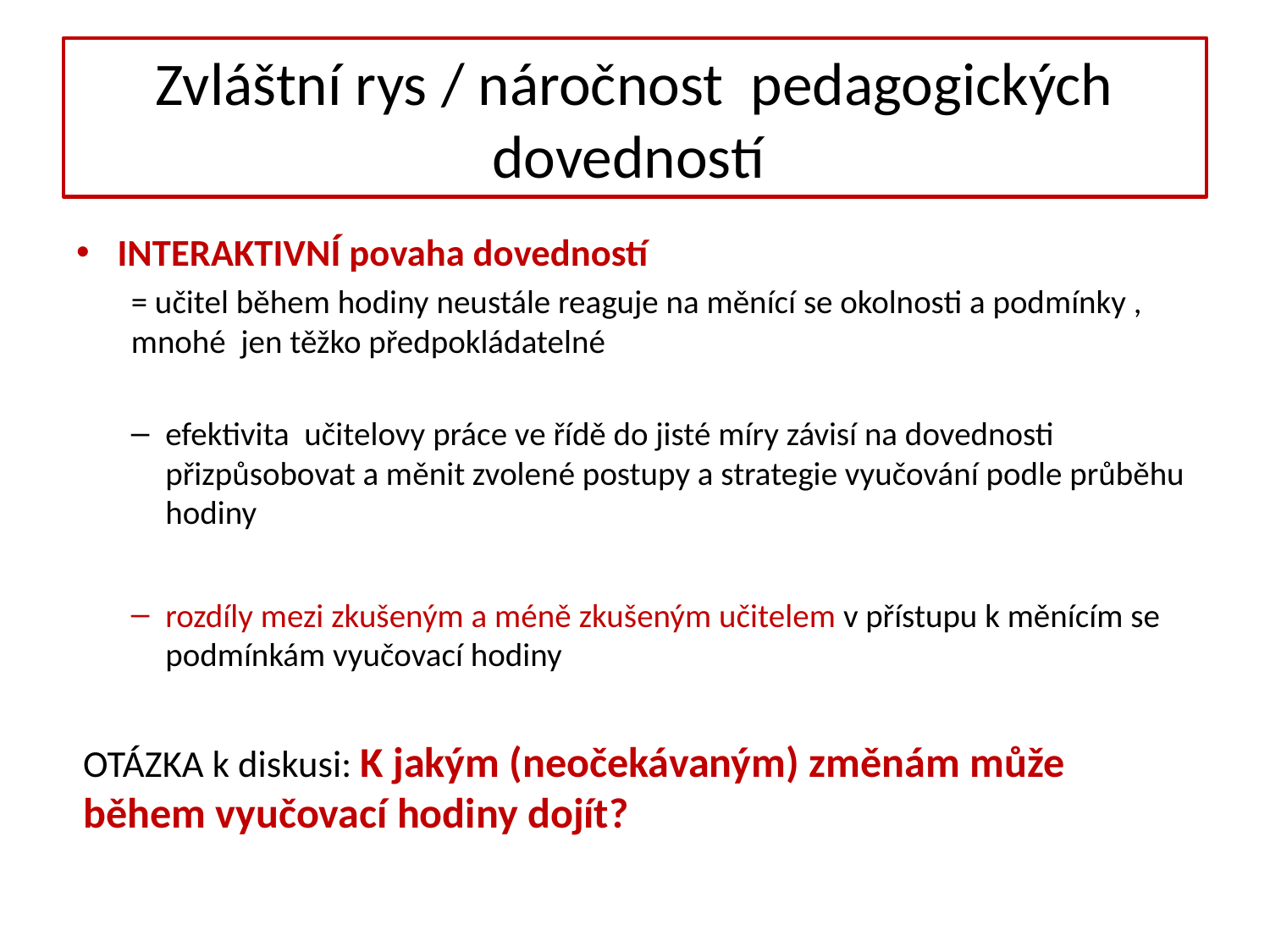

# Zvláštní rys / náročnost  pedagogických dovedností
INTERAKTIVNÍ povaha dovedností
= učitel během hodiny neustále reaguje na měnící se okolnosti a podmínky , mnohé  jen těžko předpokládatelné

efektivita  učitelovy práce ve řídě do jisté míry závisí na dovednosti přizpůsobovat a měnit zvolené postupy a strategie vyučování podle průběhu hodiny

rozdíly mezi zkušeným a méně zkušeným učitelem v přístupu k měnícím se podmínkám vyučovací hodiny

OTÁZKA k diskusi: K jakým (neočekávaným) změnám může během vyučovací hodiny dojít?